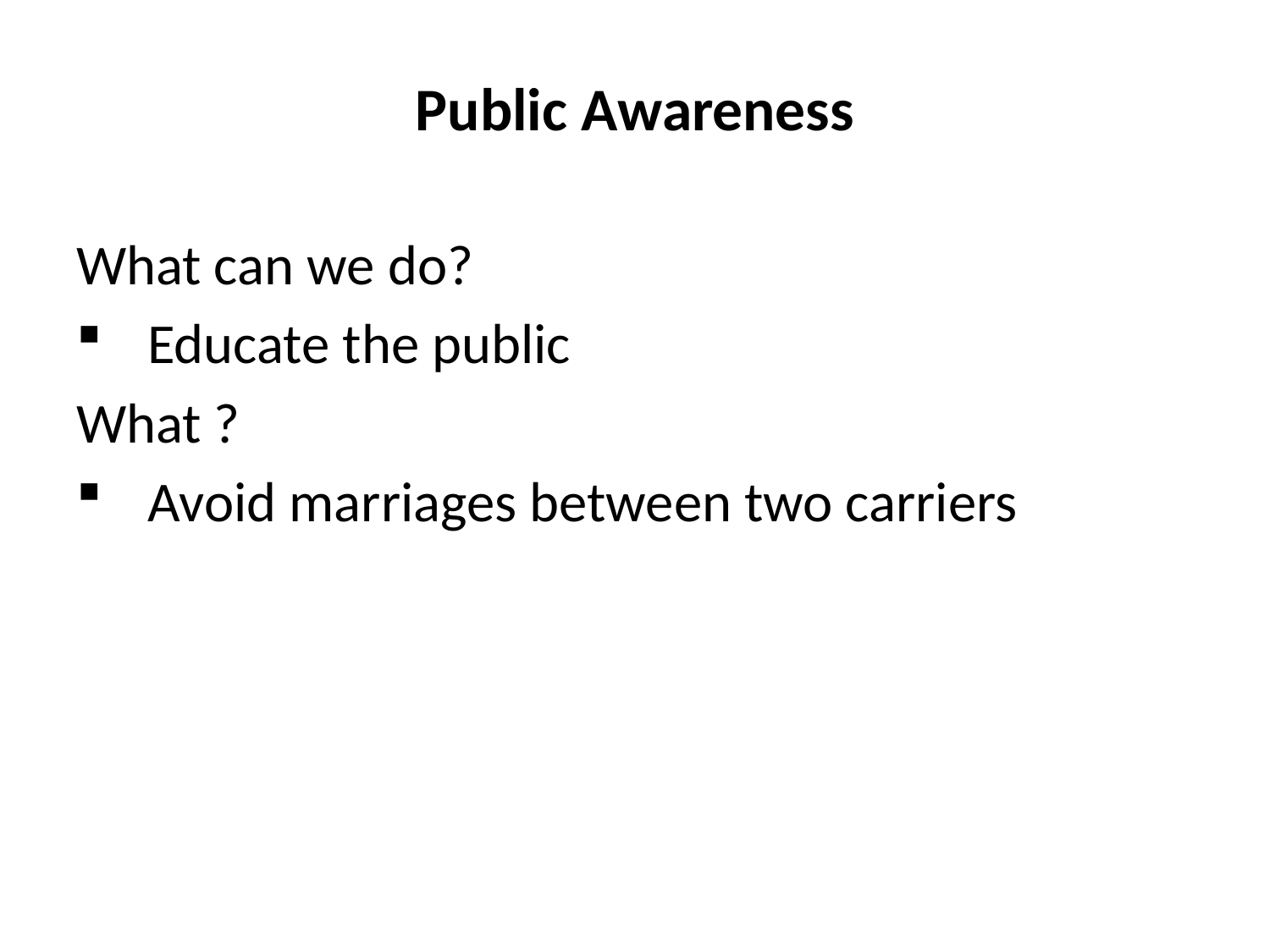

# Public Awareness
What can we do?
Educate the public
What ?
Avoid marriages between two carriers